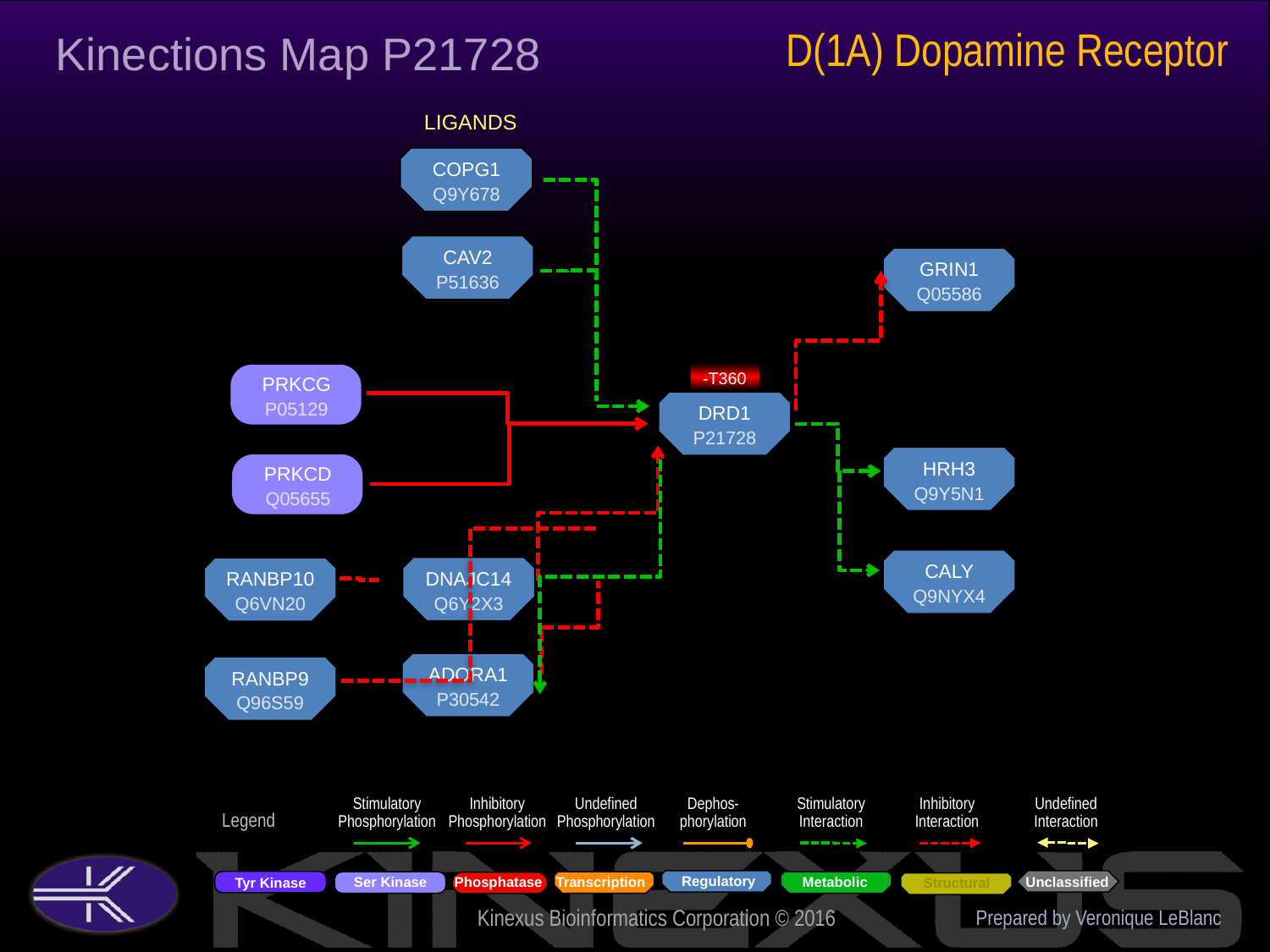

D(1A) Dopamine Receptor
Kinections Map P21728
LIGANDS

COPG1
Q9Y678

CAV2
P51636

GRIN1
Q05586
-T360

PRKCG
P05129

DRD1
P21728

HRH3
Q9Y5N1
PRKCD
Q05655

CALY
Q9NYX4

DNAJC14
Q6Y2X3

RANBP10
Q6VN20

ADORA1
P30542

RANBP9
Q96S59
Prepared by Veronique LeBlanc